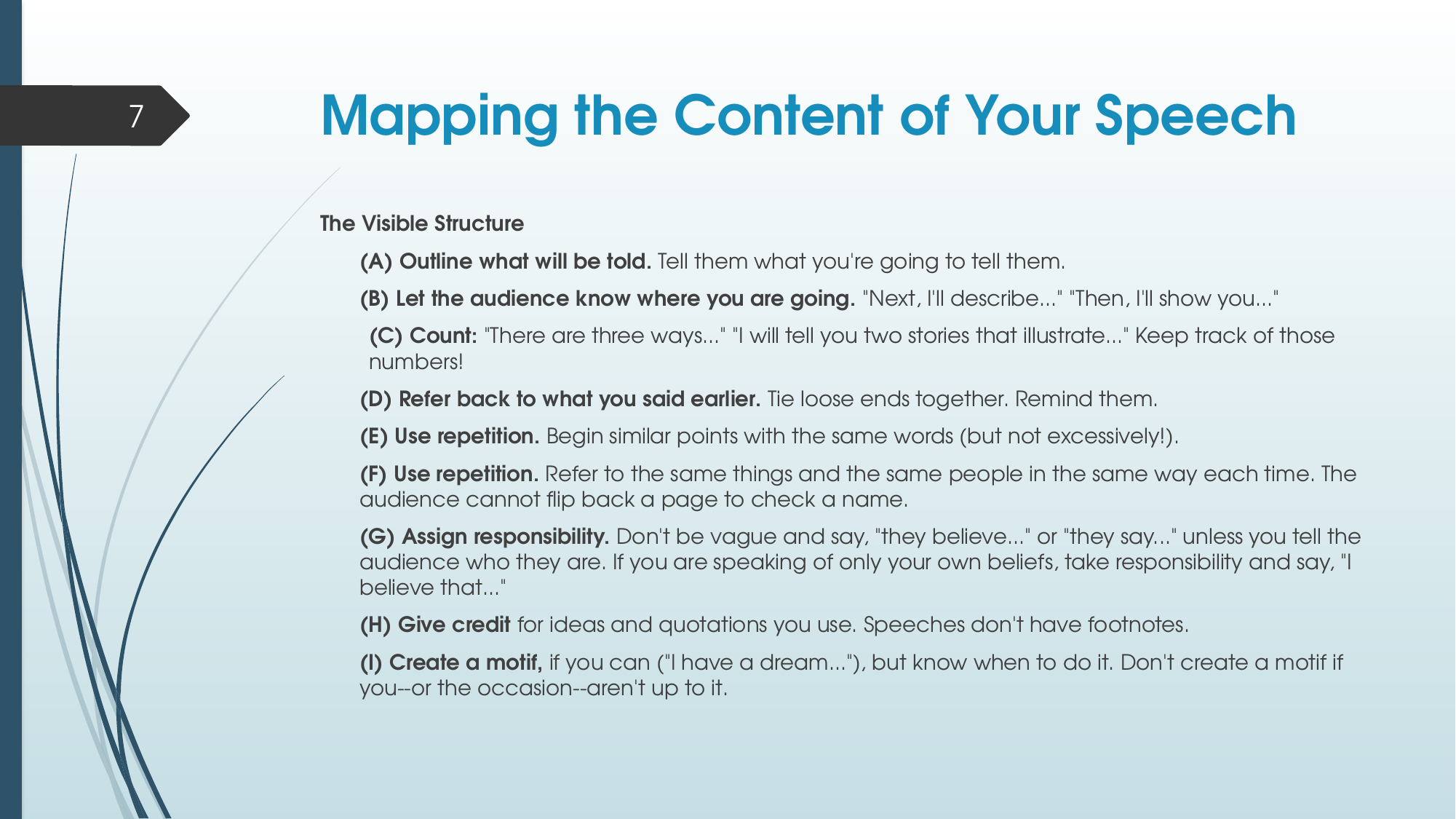

# Mapping the Content of Your Speech
7
The Visible Structure
	(A) Outline what will be told. Tell them what you're going to tell them.
	(B) Let the audience know where you are going. "Next, I'll describe..." "Then, I'll show you..."
	(C) Count: "There are three ways..." "I will tell you two stories that illustrate..." Keep track of those numbers!
	(D) Refer back to what you said earlier. Tie loose ends together. Remind them.
	(E) Use repetition. Begin similar points with the same words (but not excessively!).
	(F) Use repetition. Refer to the same things and the same people in the same way each time. The audience cannot flip back a page to check a name.
	(G) Assign responsibility. Don't be vague and say, "they believe..." or "they say..." unless you tell the audience who they are. If you are speaking of only your own beliefs, take responsibility and say, "I believe that..."
	(H) Give credit for ideas and quotations you use. Speeches don't have footnotes.
	(I) Create a motif, if you can ("I have a dream..."), but know when to do it. Don't create a motif if you--or the occasion--aren't up to it.